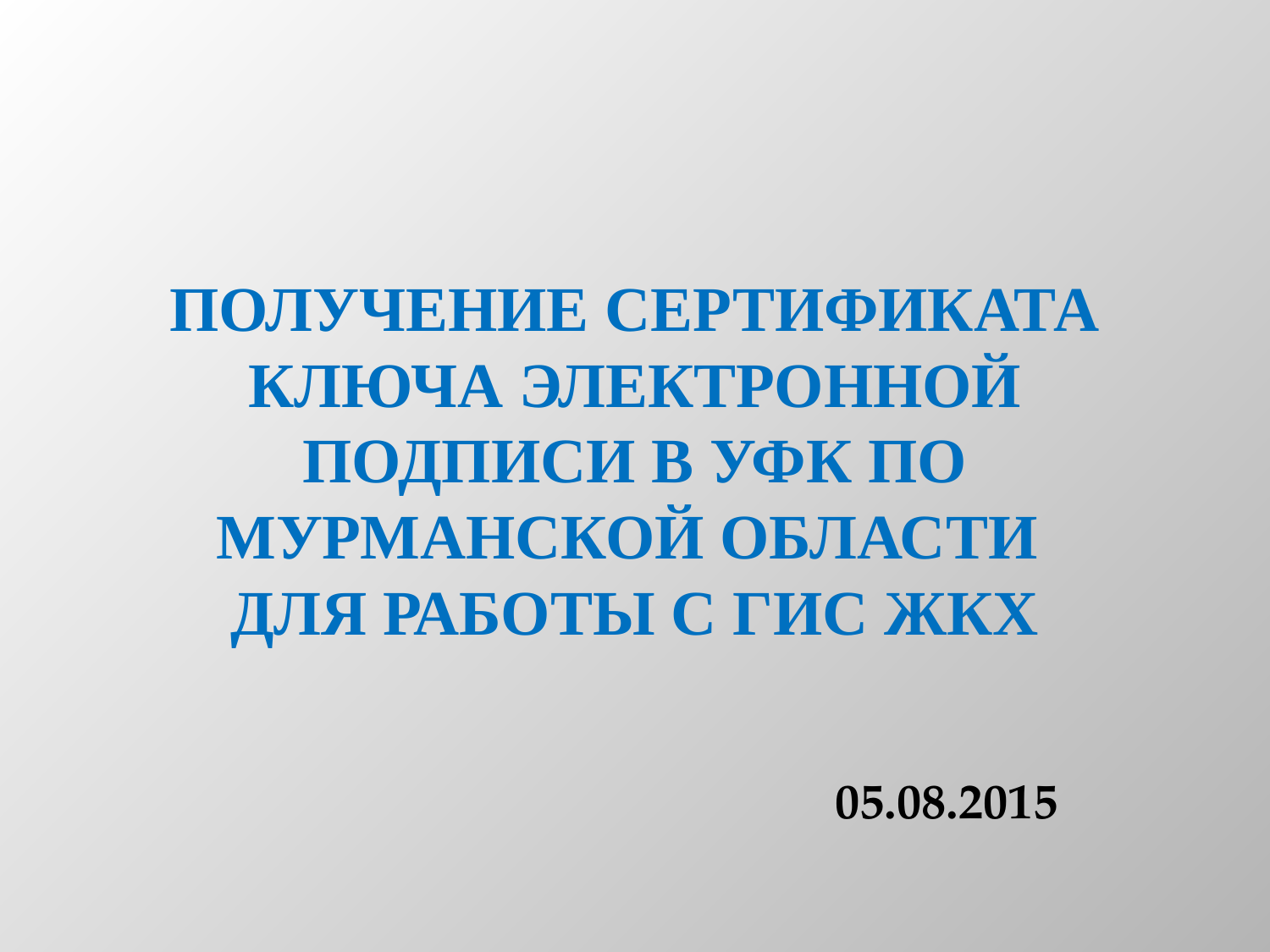

# Получение сертификата ключа электронной подписи в УФК по Мурманской области для работы с ГИС ЖКХ
05.08.2015